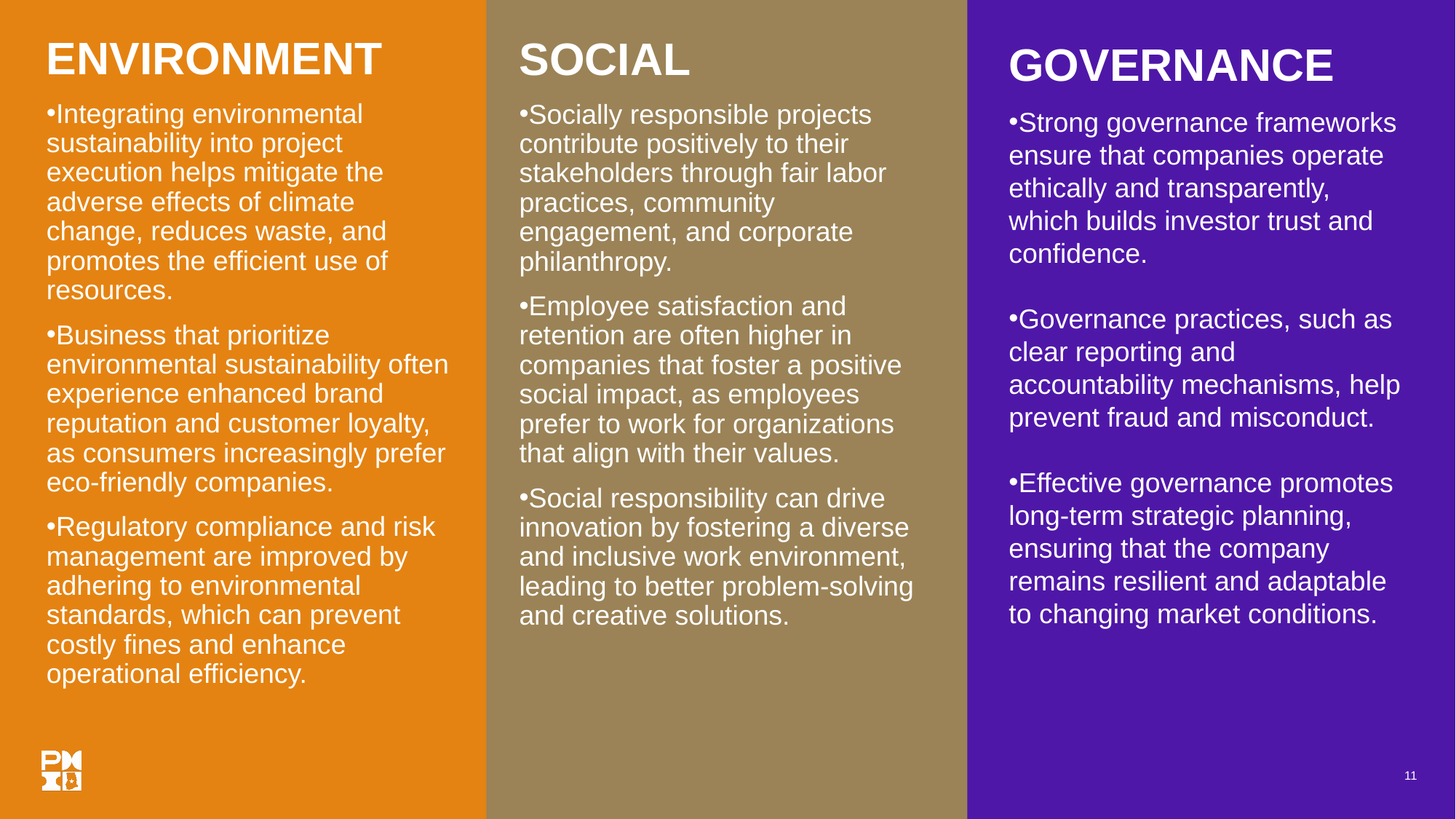

SOCIAL
Socially responsible projects contribute positively to their stakeholders through fair labor practices, community engagement, and corporate philanthropy.
Employee satisfaction and retention are often higher in companies that foster a positive social impact, as employees prefer to work for organizations that align with their values.
Social responsibility can drive innovation by fostering a diverse and inclusive work environment, leading to better problem-solving and creative solutions.

GOVERNANCE

Strong governance frameworks ensure that companies operate ethically and transparently, which builds investor trust and confidence.

Governance practices, such as clear reporting and accountability mechanisms, help prevent fraud and misconduct.

Effective governance promotes long-term strategic planning, ensuring that the company remains resilient and adaptable to changing market conditions.
ENVIRONMENT
Integrating environmental sustainability into project execution helps mitigate the adverse effects of climate change, reduces waste, and promotes the efficient use of resources.
Business that prioritize environmental sustainability often experience enhanced brand reputation and customer loyalty, as consumers increasingly prefer eco-friendly companies.
Regulatory compliance and risk management are improved by adhering to environmental standards, which can prevent costly fines and enhance operational efficiency.

11